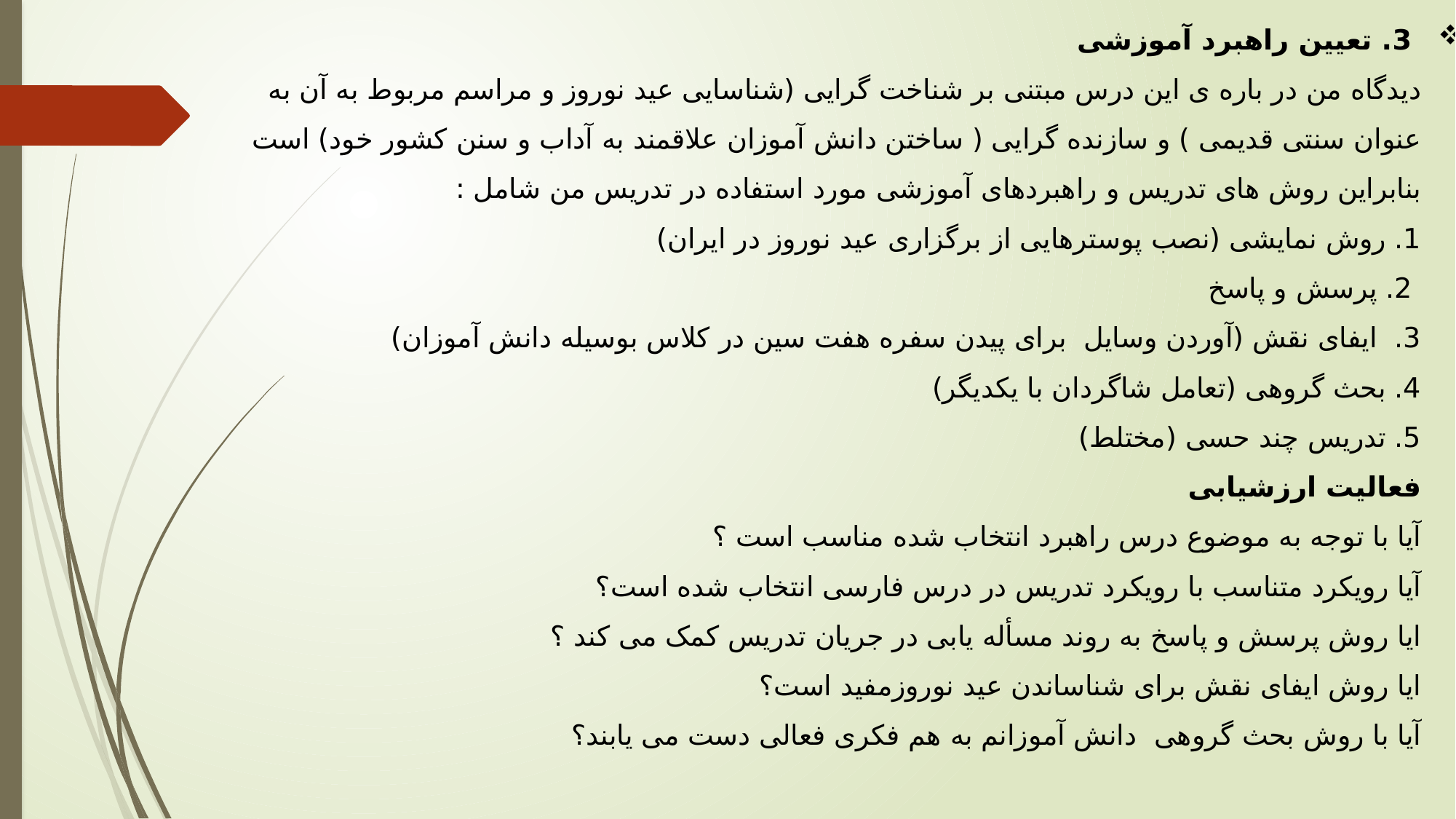

# 3. تعیین راهبرد آموزشی دیدگاه من در باره ی این درس مبتنی بر شناخت گرایی (شناسایی عید نوروز و مراسم مربوط به آن به عنوان سنتی قدیمی ) و سازنده گرایی ( ساختن دانش آموزان علاقمند به آداب و سنن کشور خود) است  بنابراین روش های تدریس و راهبردهای آموزشی مورد استفاده در تدریس من شامل : 1. روش نمایشی (نصب پوسترهایی از برگزاری عید نوروز در ایران) 2. پرسش و پاسخ 3.  ایفای نقش (آوردن وسایل  برای پیدن سفره هفت سین در کلاس بوسیله دانش آموزان) 4. بحث گروهی (تعامل شاگردان با یکدیگر) 5. تدریس چند حسی (مختلط) فعالیت ارزشیابی آیا با توجه به موضوع درس راهبرد انتخاب شده مناسب است ؟ آیا رویکرد متناسب با رویکرد تدریس در درس فارسی انتخاب شده است؟ ایا روش پرسش و پاسخ به روند مسأله یابی در جریان تدریس کمک می کند ؟ ایا روش ایفای نقش برای شناساندن عید نوروزمفید است؟ آیا با روش بحث گروهی  دانش آموزانم به هم فکری فعالی دست می یابند؟